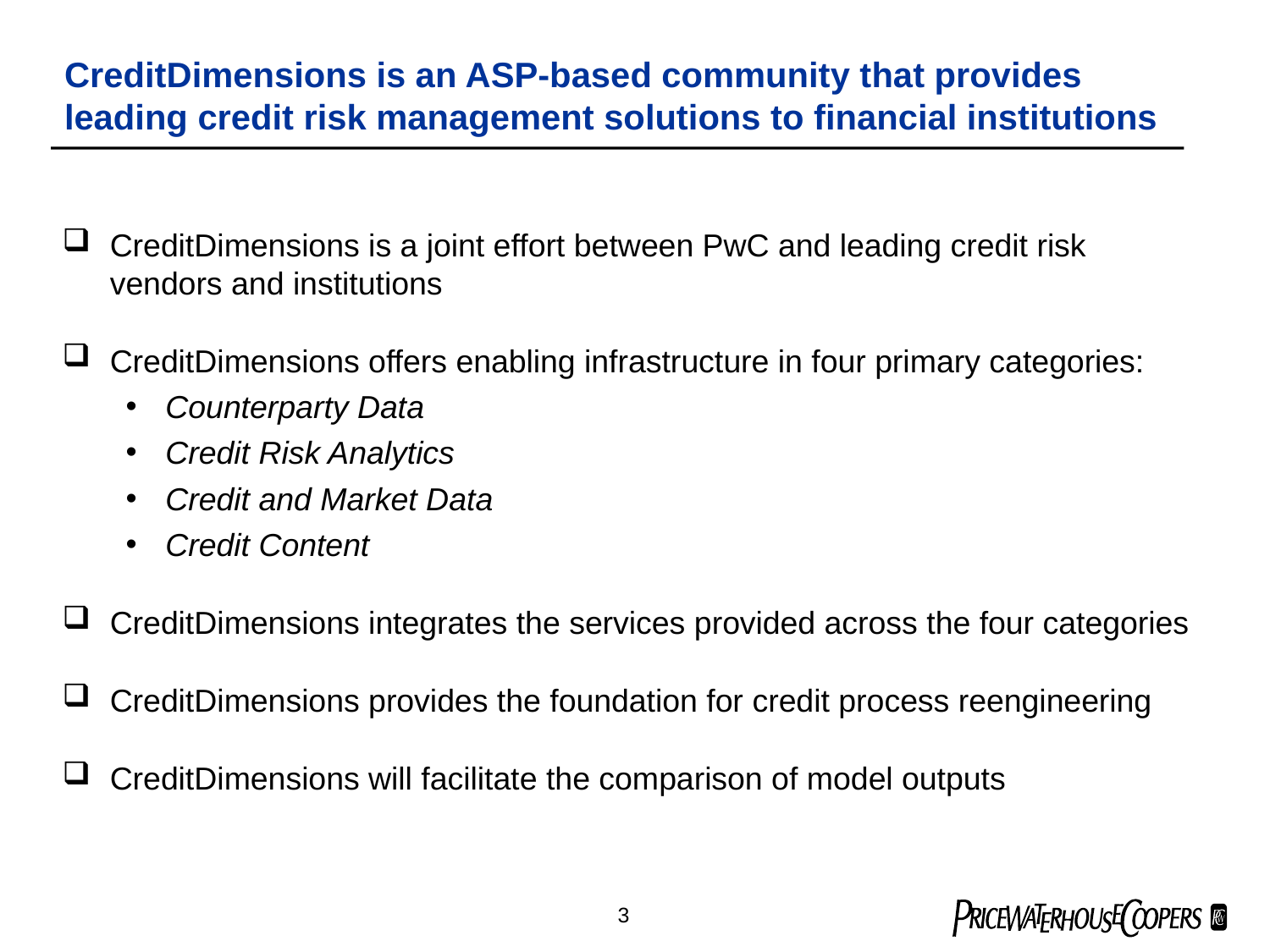

# CreditDimensions is an ASP-based community that provides leading credit risk management solutions to financial institutions
CreditDimensions is a joint effort between PwC and leading credit risk vendors and institutions
CreditDimensions offers enabling infrastructure in four primary categories:
Counterparty Data
Credit Risk Analytics
Credit and Market Data
Credit Content
CreditDimensions integrates the services provided across the four categories
CreditDimensions provides the foundation for credit process reengineering
CreditDimensions will facilitate the comparison of model outputs